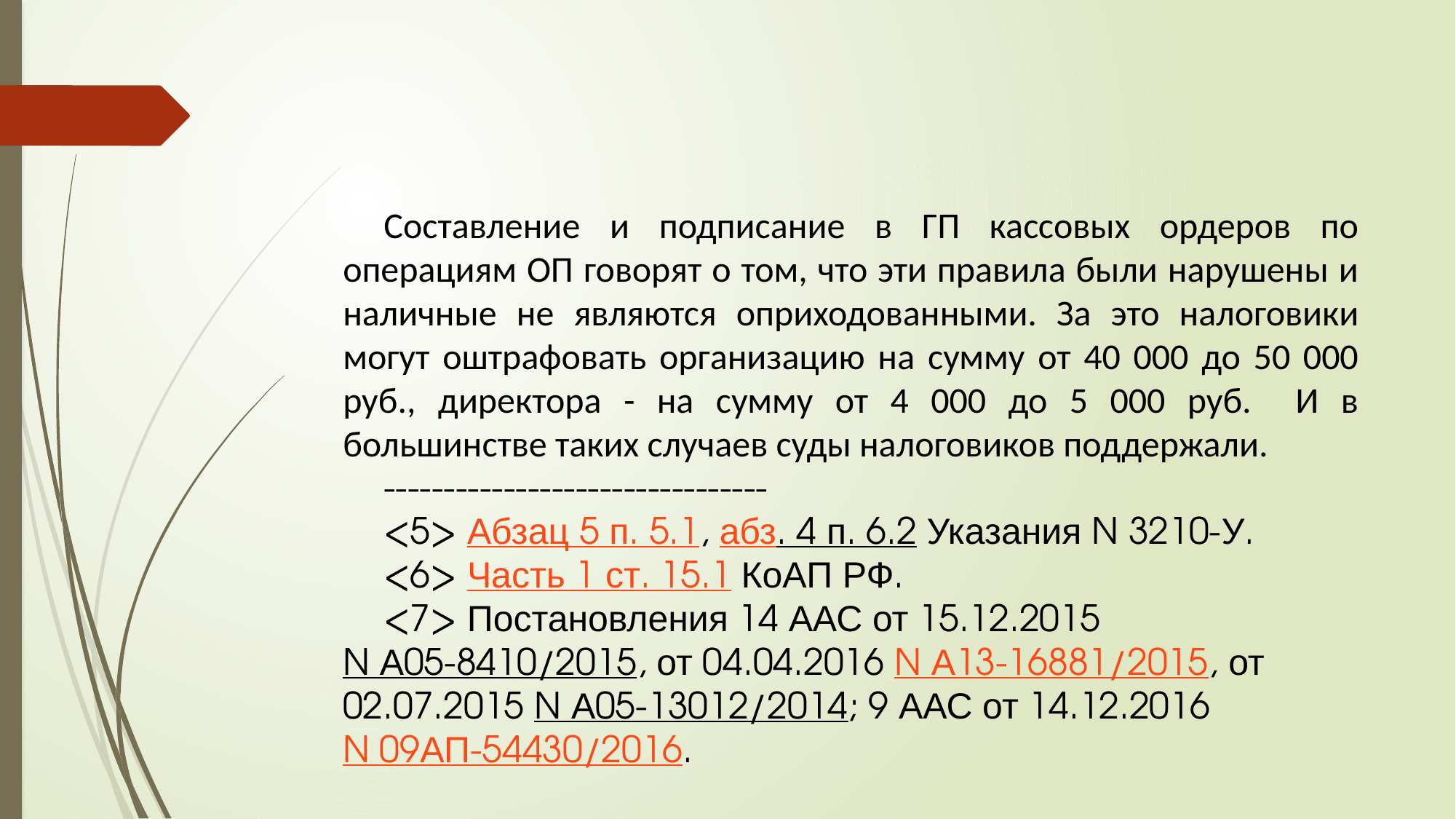

Составление и подписание в ГП кассовых ордеров по операциям ОП говорят о том, что эти правила были нарушены и наличные не являются оприходованными. За это налоговики могут оштрафовать организацию на сумму от 40 000 до 50 000 руб., директора - на сумму от 4 000 до 5 000 руб.  И в большинстве таких случаев суды налоговиков поддержали.
--------------------------------
<5> Абзац 5 п. 5.1, абз. 4 п. 6.2 Указания N 3210-У.
<6> Часть 1 ст. 15.1 КоАП РФ.
<7> Постановления 14 ААС от 15.12.2015 N А05-8410/2015, от 04.04.2016 N А13-16881/2015, от 02.07.2015 N А05-13012/2014; 9 ААС от 14.12.2016 N 09АП-54430/2016.